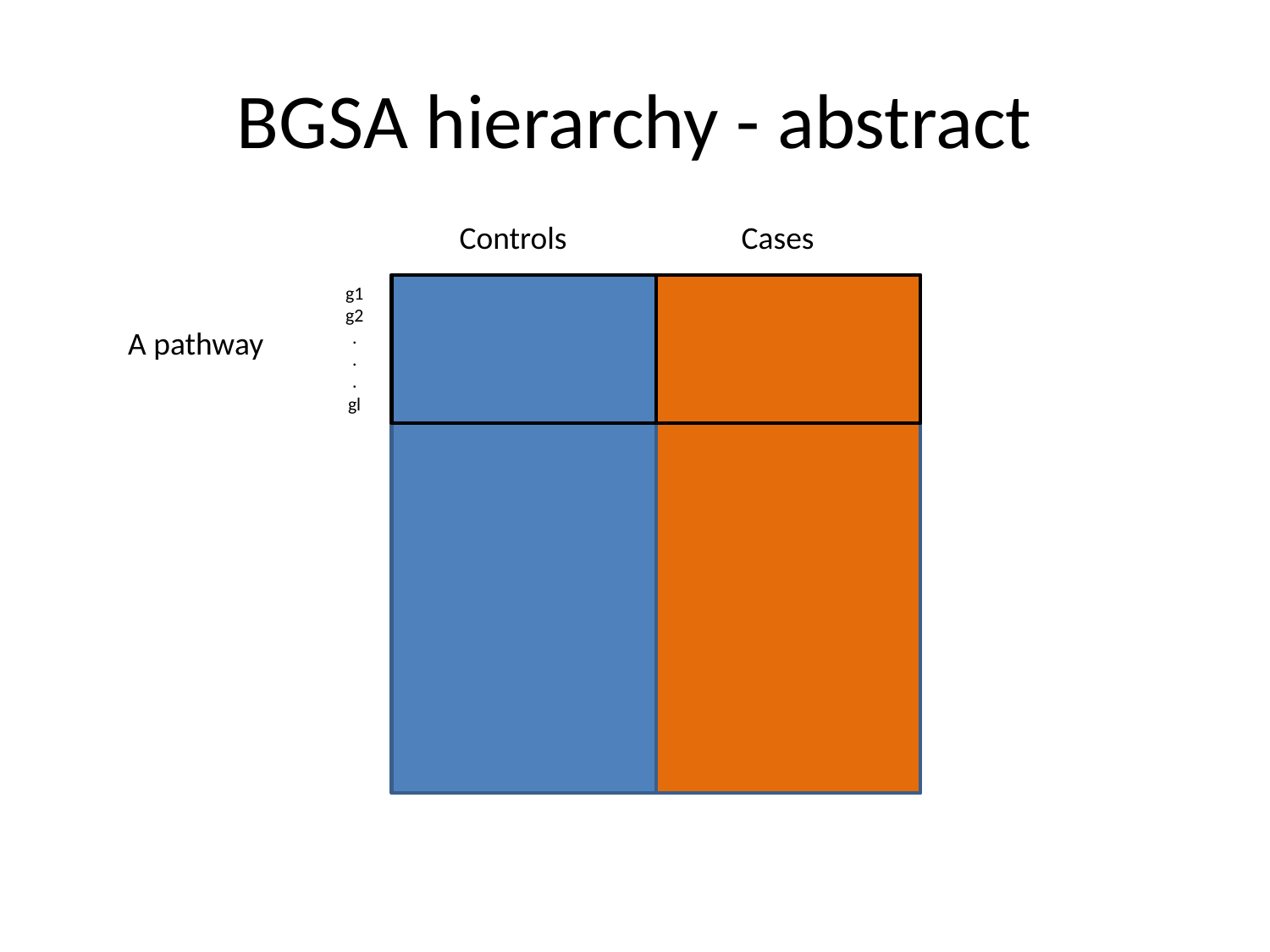

# BGSA hierarchy - abstract
Controls
Cases
g1
g2
.
.
.
gl

A pathway